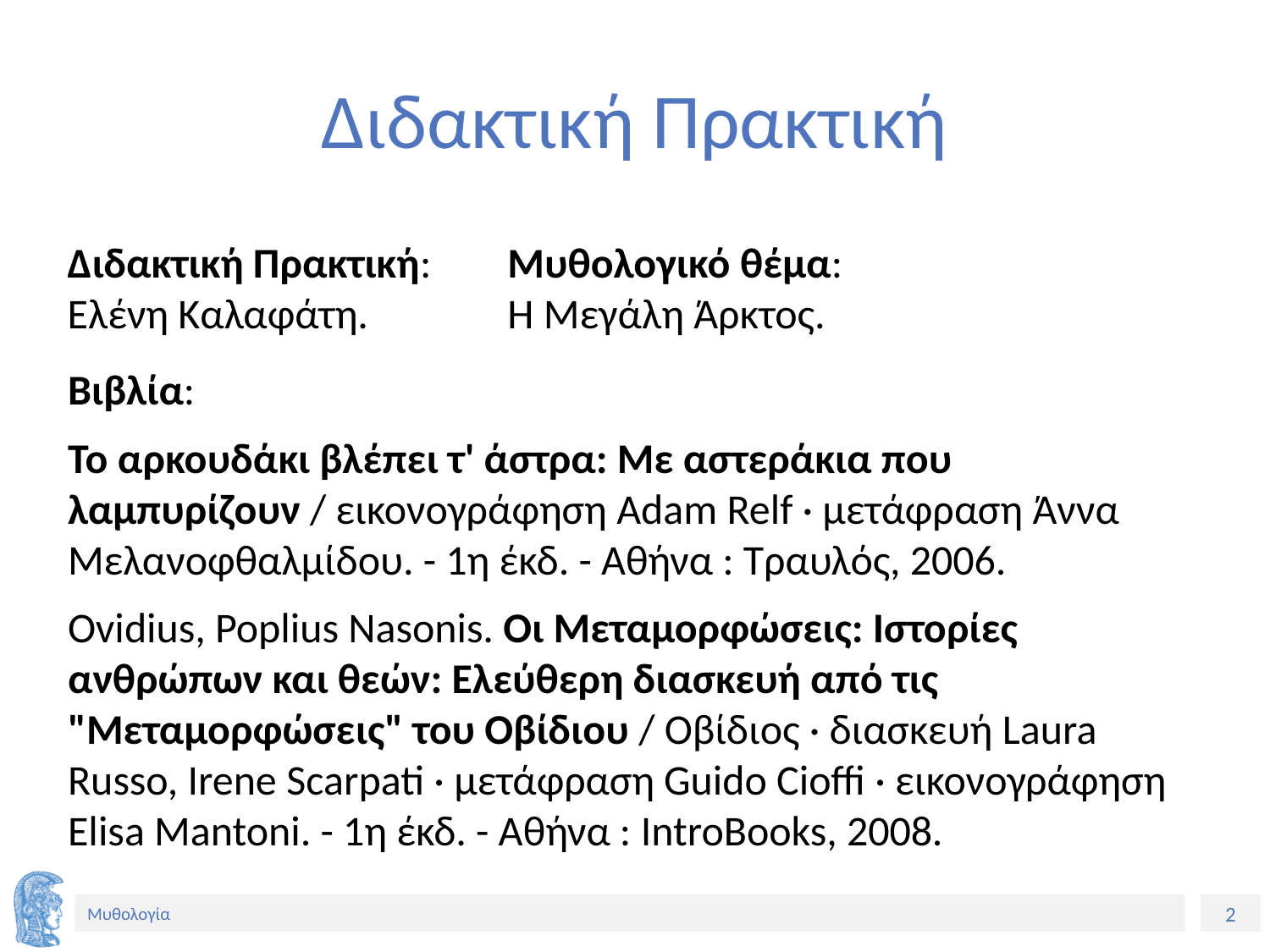

# Διδακτική Πρακτική
Διδακτική Πρακτική:
Ελένη Καλαφάτη.
Μυθολογικό θέμα:
Η Μεγάλη Άρκτος.
Βιβλία:
Το αρκουδάκι βλέπει τ' άστρα: Με αστεράκια που λαμπυρίζουν / εικονογράφηση Adam Relf · μετάφραση Άννα Μελανοφθαλμίδου. - 1η έκδ. - Αθήνα : Τραυλός, 2006.
Ovidius, Poplius Nasonis. Οι Μεταμορφώσεις: Ιστορίες ανθρώπων και θεών: Ελεύθερη διασκευή από τις "Μεταμορφώσεις" του Οβίδιου / Οβίδιος · διασκευή Laura Russo, Irene Scarpati · μετάφραση Guido Cioffi · εικονογράφηση Elisa Mantoni. - 1η έκδ. - Αθήνα : IntroBooks, 2008.